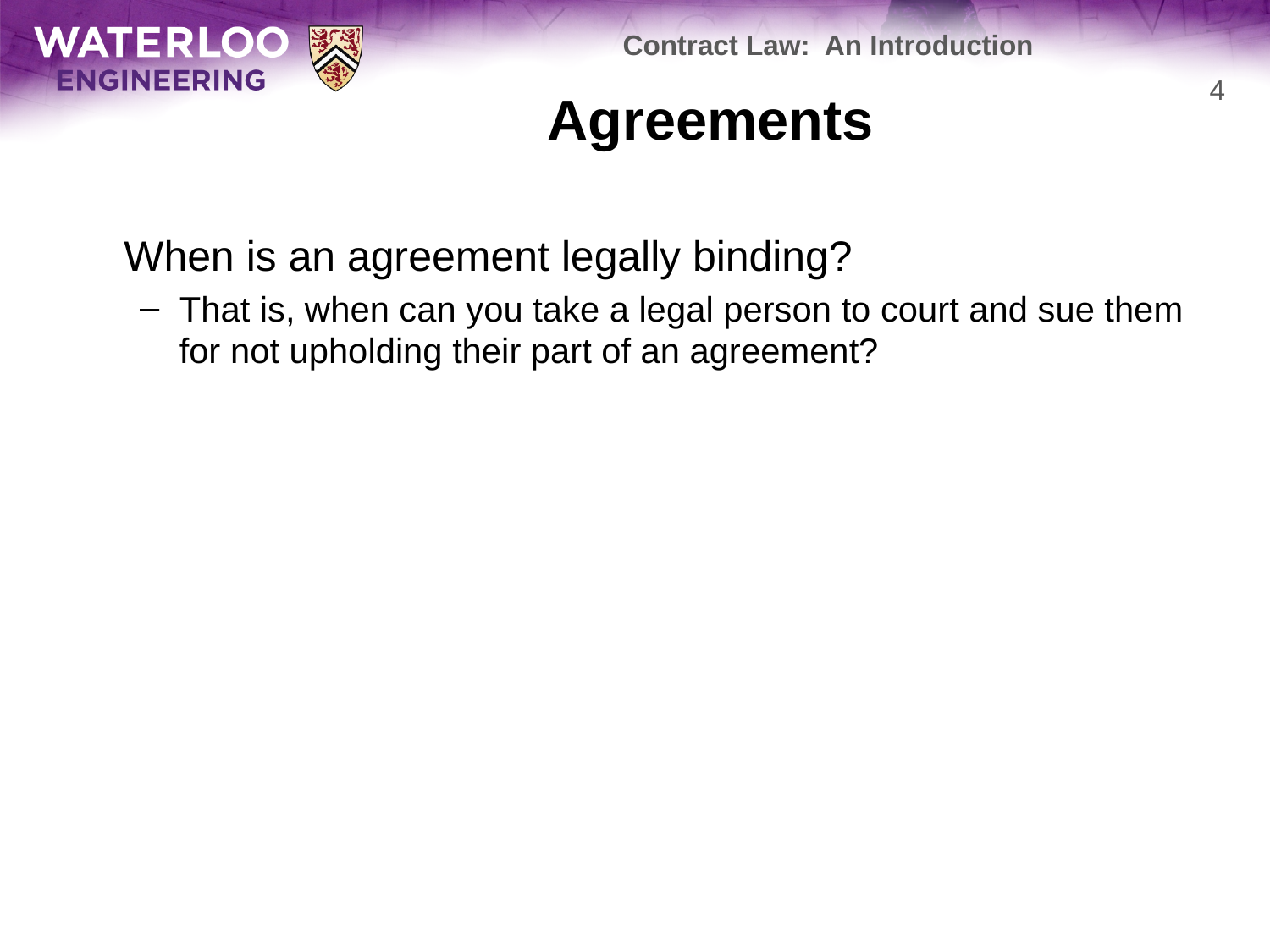

Contract Law:  An Introduction
# Agreements
4
	When is an agreement legally binding?
That is, when can you take a legal person to court and sue them for not upholding their part of an agreement?